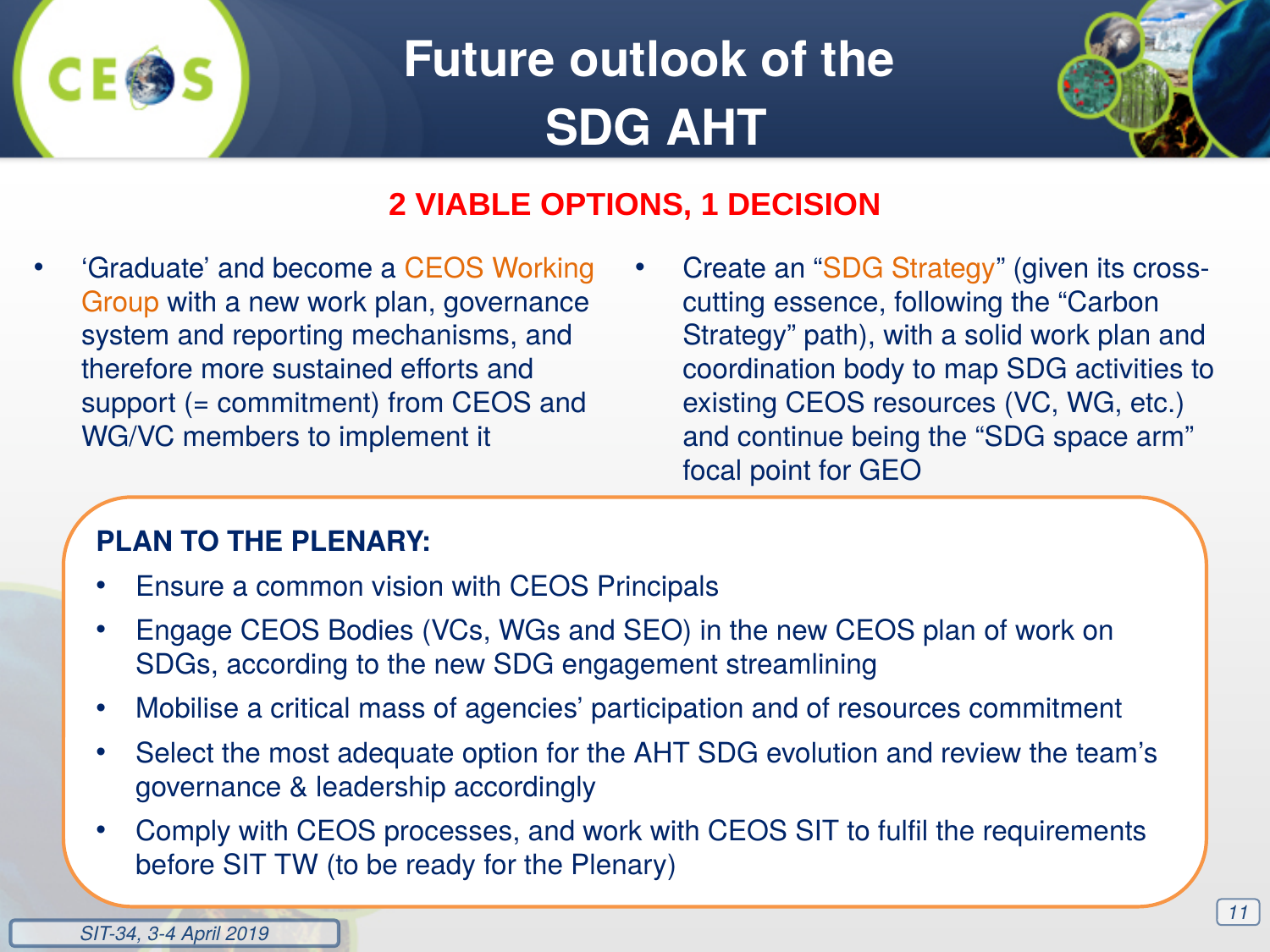

Future outlook of the
SDG AHT
2 VIABLE OPTIONS, 1 DECISION
‘Graduate’ and become a CEOS Working Group with a new work plan, governance system and reporting mechanisms, and therefore more sustained efforts and support (= commitment) from CEOS and WG/VC members to implement it

Create an “SDG Strategy” (given its cross-cutting essence, following the “Carbon Strategy” path), with a solid work plan and coordination body to map SDG activities to existing CEOS resources (VC, WG, etc.) and continue being the “SDG space arm” focal point for GEO

PLAN TO THE PLENARY:
Ensure a common vision with CEOS Principals
Engage CEOS Bodies (VCs, WGs and SEO) in the new CEOS plan of work on SDGs, according to the new SDG engagement streamlining
Mobilise a critical mass of agencies’ participation and of resources commitment
Select the most adequate option for the AHT SDG evolution and review the team’s governance & leadership accordingly
Comply with CEOS processes, and work with CEOS SIT to fulfil the requirements before SIT TW (to be ready for the Plenary)
11